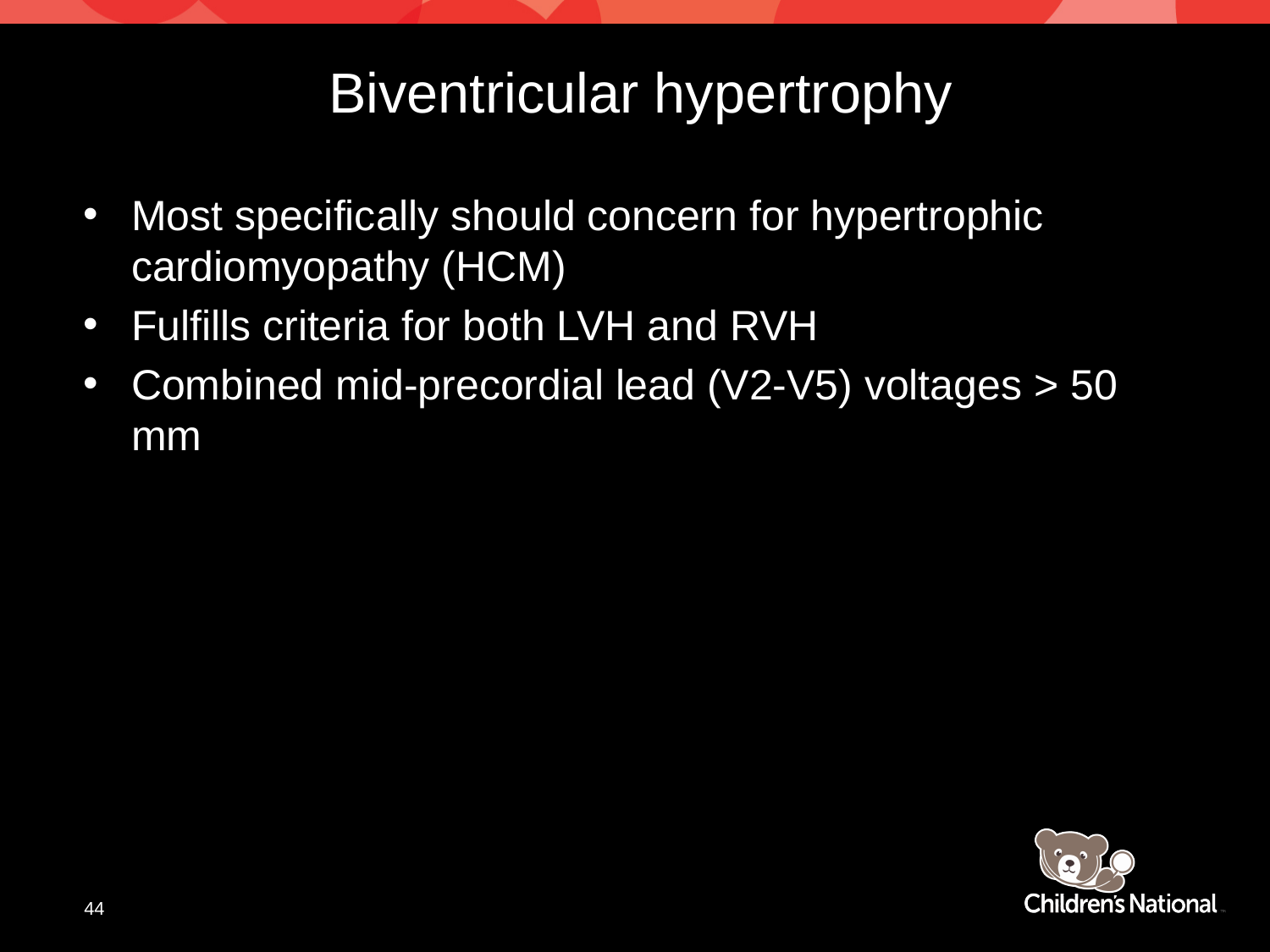

# Biventricular hypertrophy
Most specifically should concern for hypertrophic cardiomyopathy (HCM)
Fulfills criteria for both LVH and RVH
Combined mid-precordial lead (V2-V5) voltages > 50 mm
44